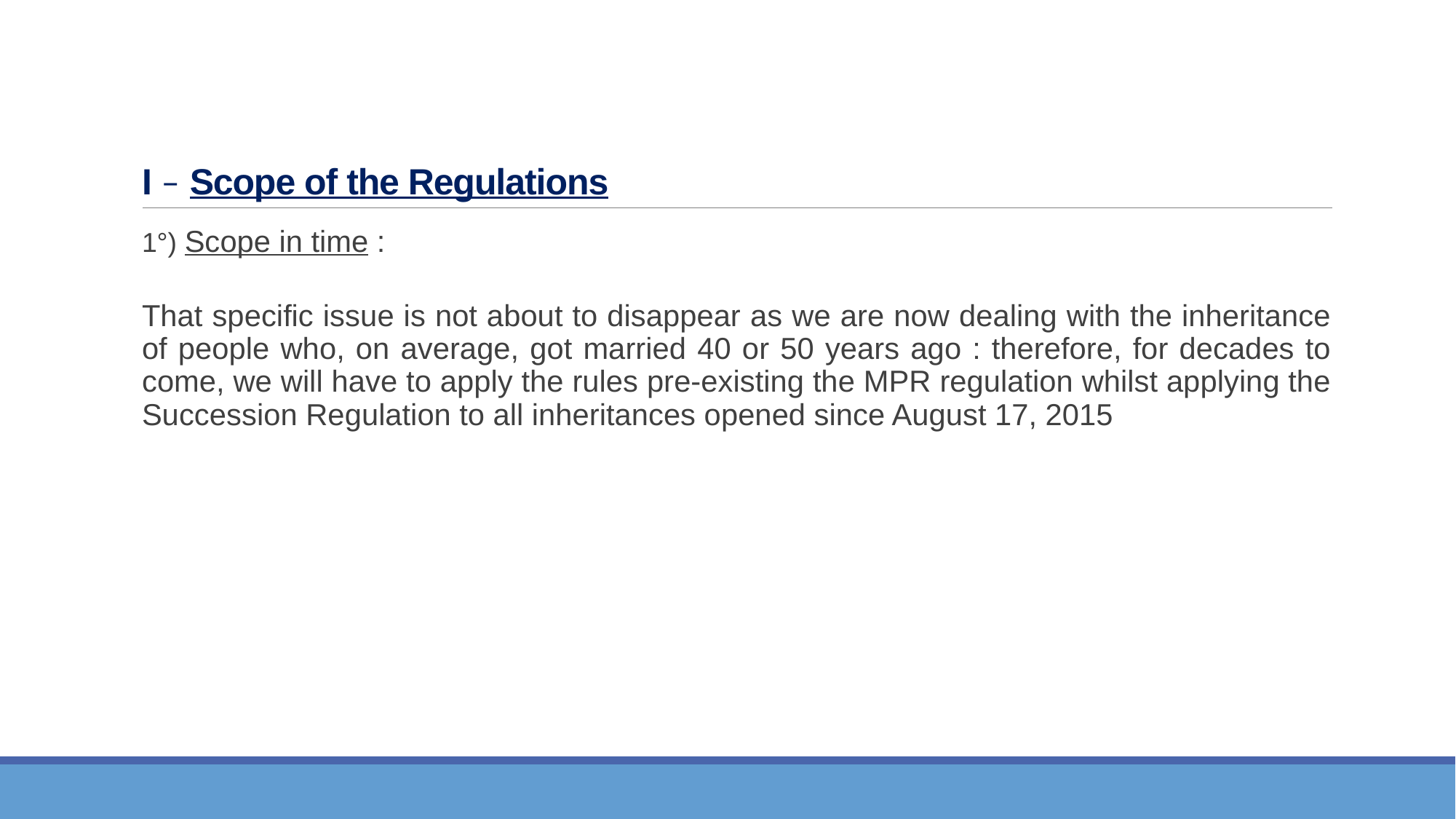

# I – Scope of the Regulations
	1°) Scope in time :

	That specific issue is not about to disappear as we are now dealing with the inheritance of people who, on average, got married 40 or 50 years ago : therefore, for decades to come, we will have to apply the rules pre-existing the MPR regulation whilst applying the Succession Regulation to all inheritances opened since August 17, 2015